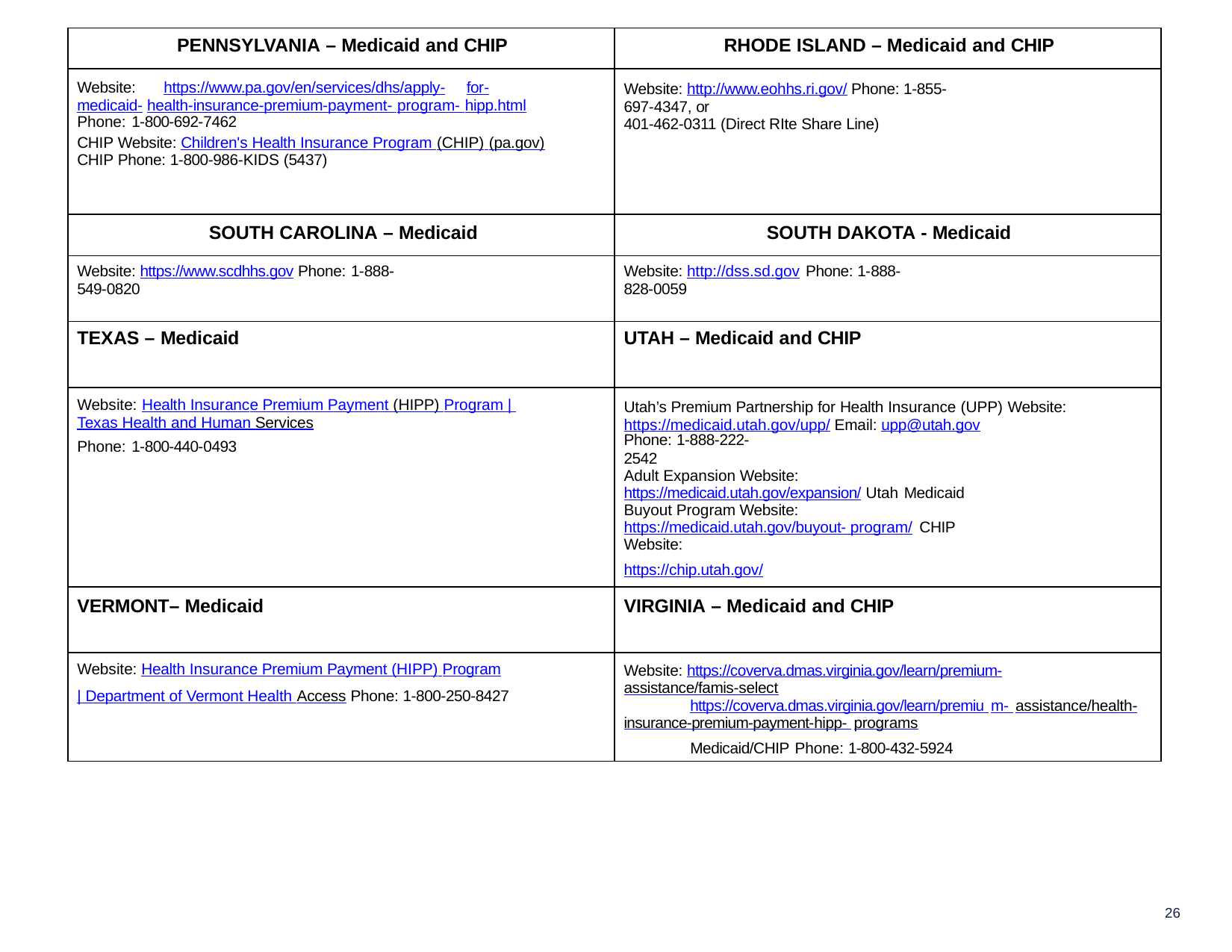

| PENNSYLVANIA – Medicaid and CHIP | RHODE ISLAND – Medicaid and CHIP |
| --- | --- |
| Website: https://www.pa.gov/en/services/dhs/apply- for- medicaid- health-insurance-premium-payment- program- hipp.html Phone: 1-800-692-7462 CHIP Website: Children's Health Insurance Program (CHIP) (pa.gov) CHIP Phone: 1-800-986-KIDS (5437) | Website: http://www.eohhs.ri.gov/ Phone: 1-855- 697-4347, or 401-462-0311 (Direct RIte Share Line) |
| SOUTH CAROLINA – Medicaid | SOUTH DAKOTA - Medicaid |
| Website: https://www.scdhhs.gov Phone: 1-888- 549-0820 | Website: http://dss.sd.gov Phone: 1-888- 828-0059 |
| TEXAS – Medicaid | UTAH – Medicaid and CHIP |
| Website: Health Insurance Premium Payment (HIPP) Program | Texas Health and Human Services Phone: 1-800-440-0493 | Utah’s Premium Partnership for Health Insurance (UPP) Website: https://medicaid.utah.gov/upp/ Email: upp@utah.gov Phone: 1-888-222- 2542 Adult Expansion Website: https://medicaid.utah.gov/expansion/ Utah Medicaid Buyout Program Website: https://medicaid.utah.gov/buyout- program/ CHIP Website: https://chip.utah.gov/ |
| VERMONT– Medicaid | VIRGINIA – Medicaid and CHIP |
| Website: Health Insurance Premium Payment (HIPP) Program | Department of Vermont Health Access Phone: 1-800-250-8427 | Website: https://coverva.dmas.virginia.gov/learn/premium- assistance/famis-select https://coverva.dmas.virginia.gov/learn/premiu m- assistance/health- insurance-premium-payment-hipp- programs Medicaid/CHIP Phone: 1-800-432-5924 |
26